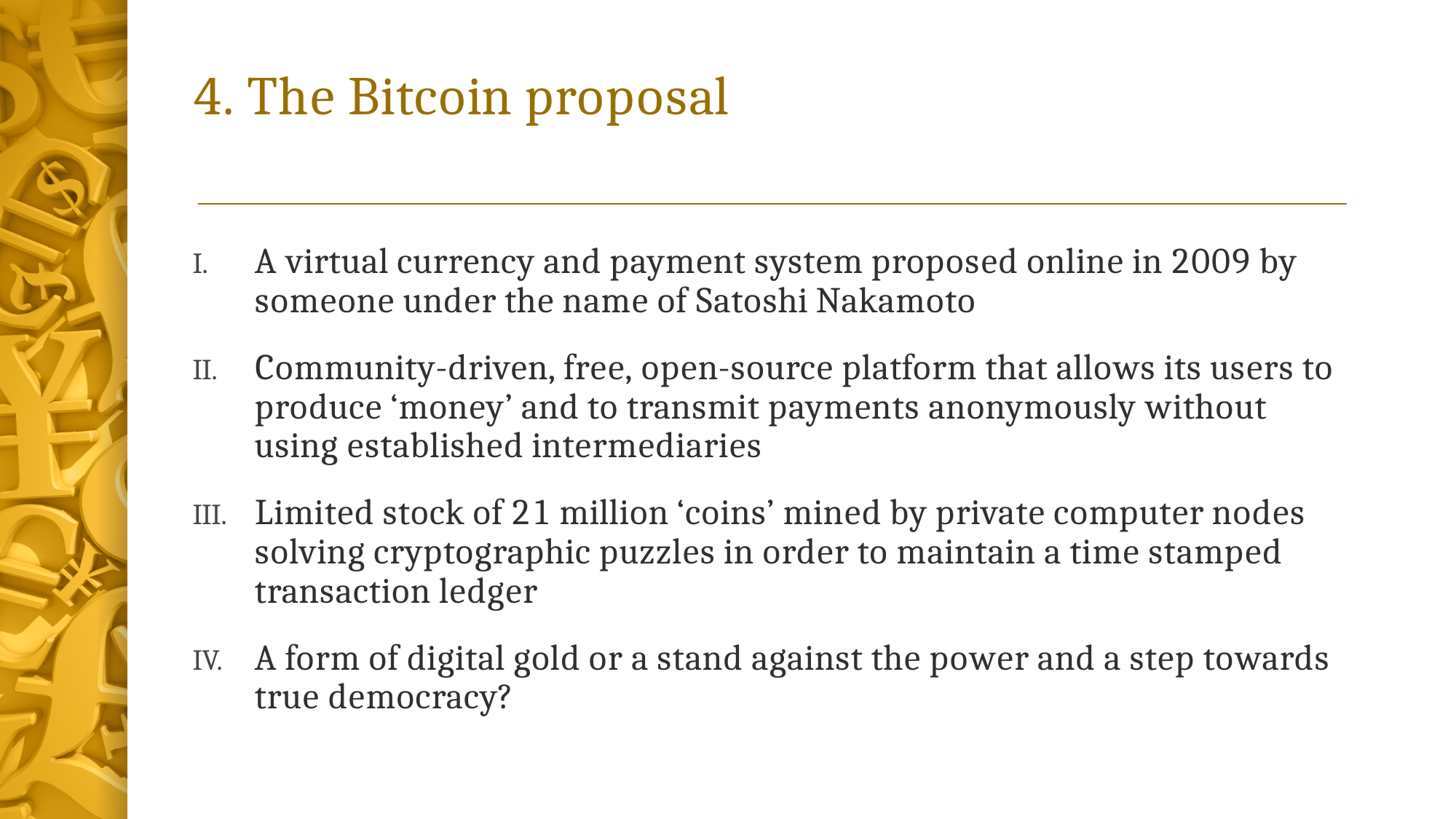

# 4. The Bitcoin proposal
A virtual currency and payment system proposed online in 2009 by someone under the name of Satoshi Nakamoto
Community-driven, free, open-source platform that allows its users to produce ‘money’ and to transmit payments anonymously without using established intermediaries
Limited stock of 21 million ‘coins’ mined by private computer nodes solving cryptographic puzzles in order to maintain a time stamped transaction ledger
A form of digital gold or a stand against the power and a step towards true democracy?